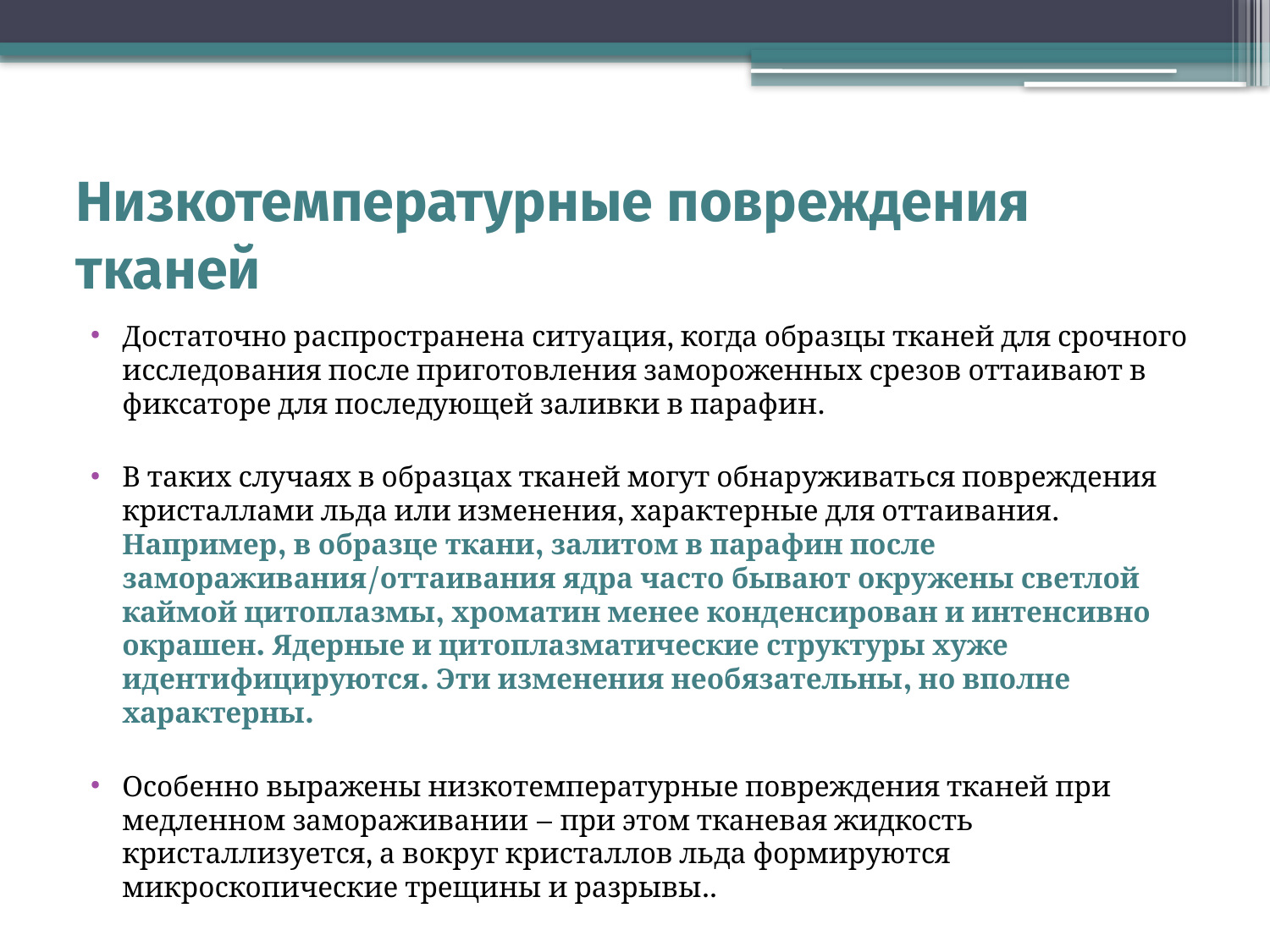

# Низкотемпературные повреждения тканей
Достаточно распространена ситуация, когда образцы тканей для срочного исследования после приготовления замороженных срезов оттаивают в фиксаторе для последующей заливки в парафин.

В таких случаях в образцах тканей могут обнаруживаться повреждения кристаллами льда или изменения, характерные для оттаивания. Например, в образце ткани, залитом в парафин после замораживания/оттаивания ядра часто бывают окружены светлой каймой цитоплазмы, хроматин менее конденсирован и интенсивно окрашен. Ядерные и цитоплазматические структуры хуже идентифицируются. Эти изменения необязательны, но вполне характерны.

Особенно выражены низкотемпературные повреждения тканей при медленном замораживании – при этом тканевая жидкость кристаллизуется, а вокруг кристаллов льда формируются микроскопические трещины и разрывы..